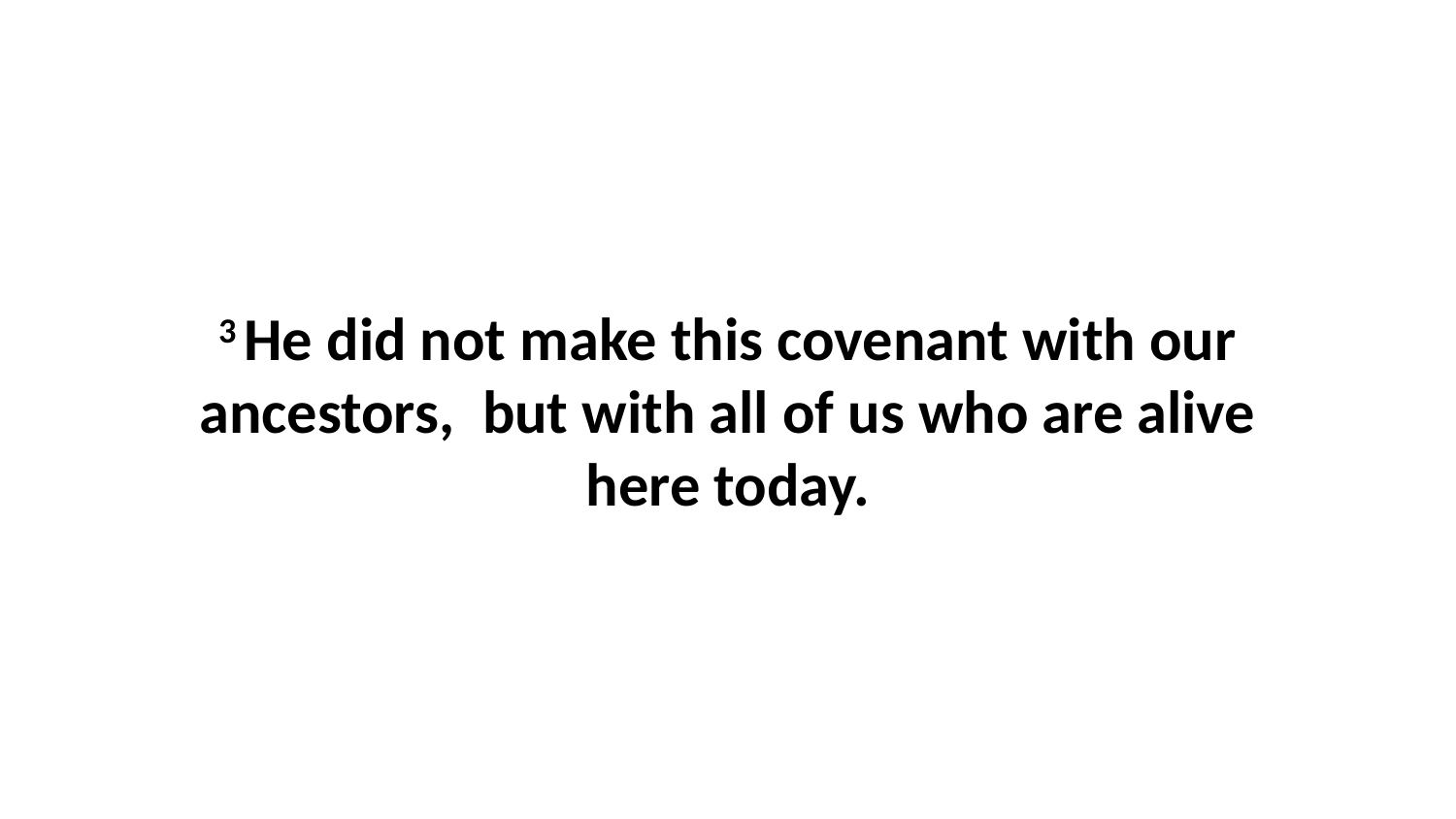

3 He did not make this covenant with our ancestors,  but with all of us who are alive here today.